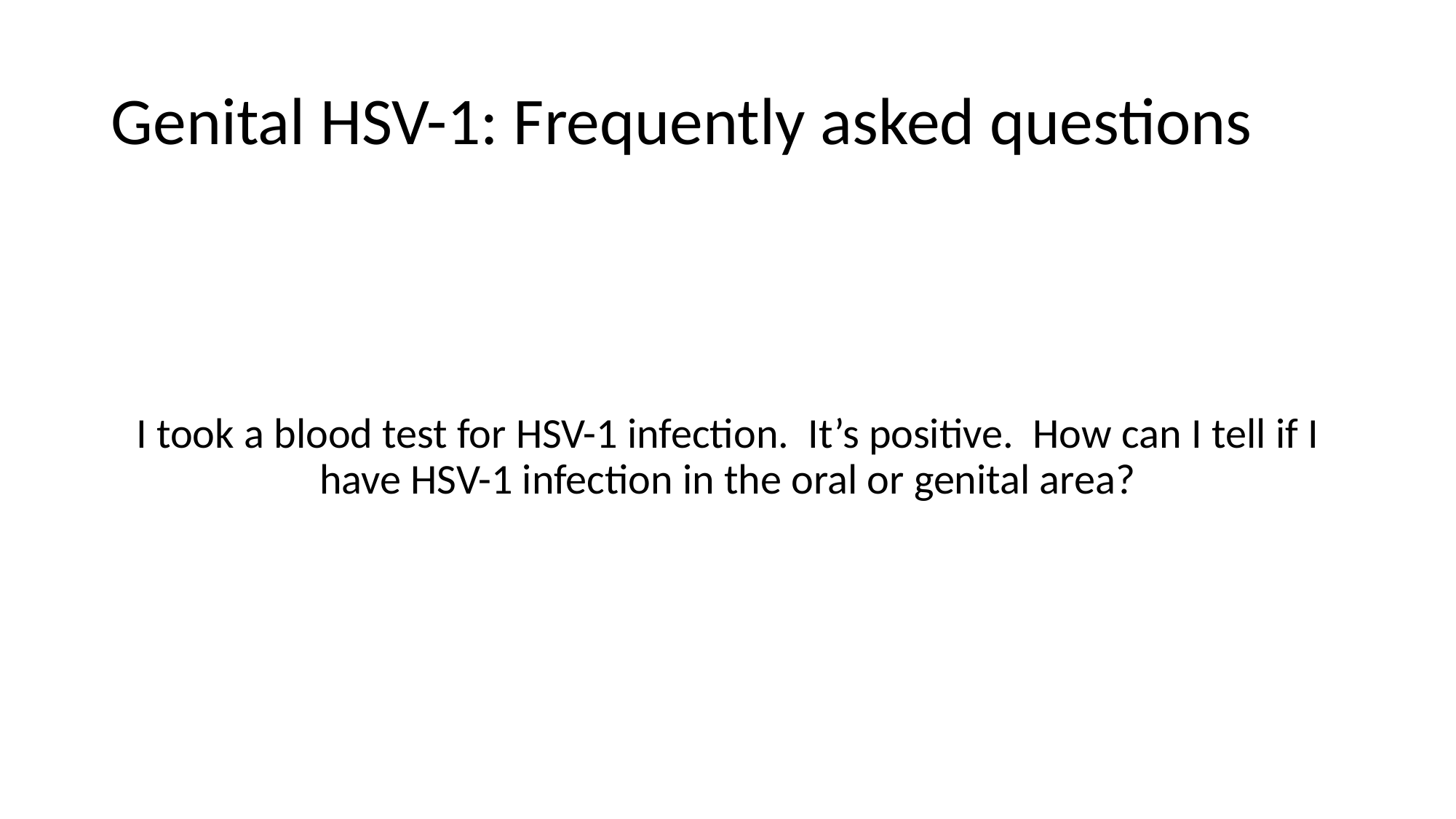

# Genital HSV-1: Frequently asked questions

I took a blood test for HSV-1 infection.  It’s positive.  How can I tell if I have HSV-1 infection in the oral or genital area?